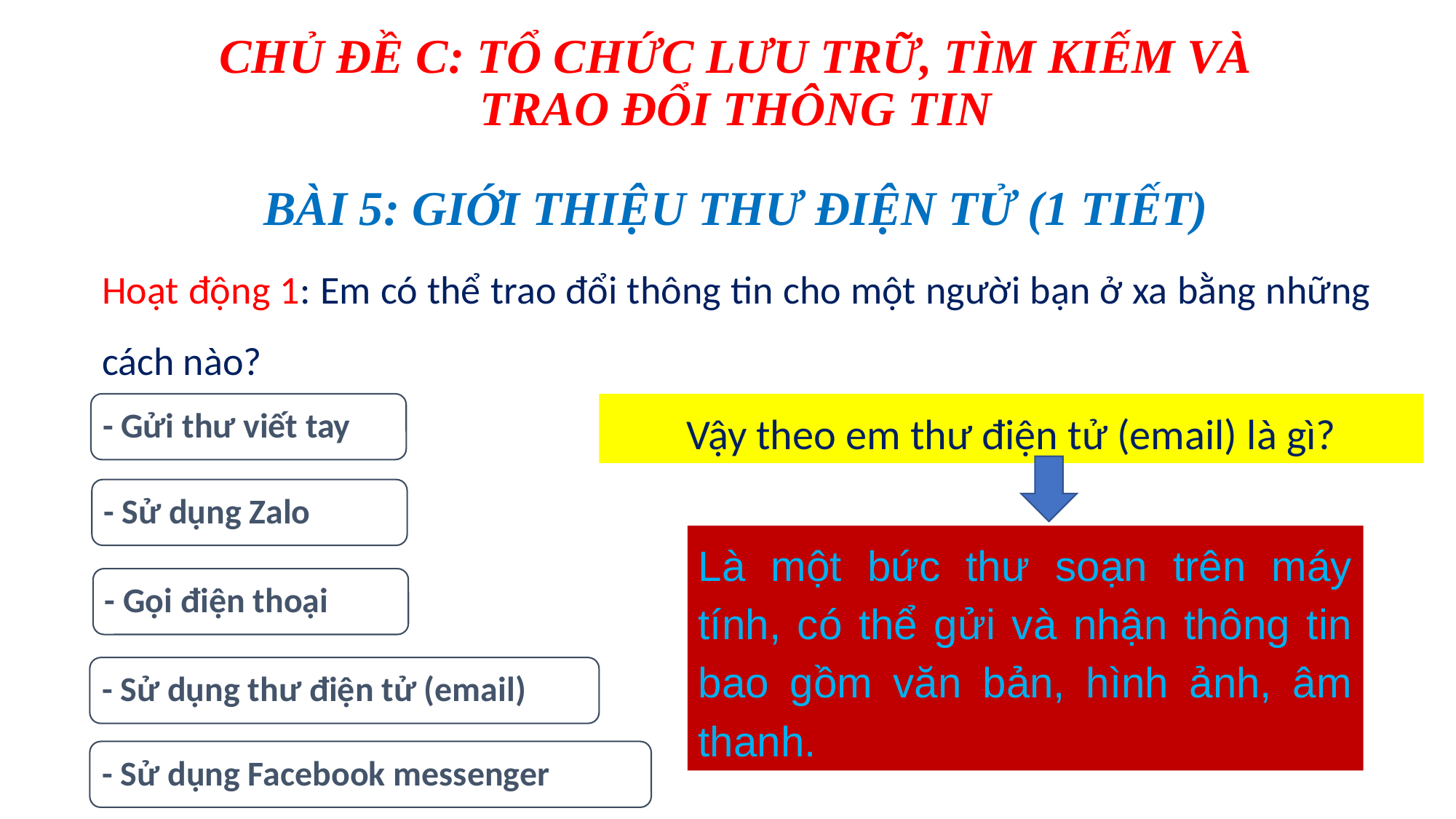

CHỦ ĐỀ C: TỔ CHỨC LƯU TRỮ, TÌM KIẾM VÀ TRAO ĐỔI THÔNG TIN
Bài 5: Giới thiệu thư điện tử (1 TIẾT)
Hoạt động 1: Em có thể trao đổi thông tin cho một người bạn ở xa bằng những cách nào?

- Gửi thư viết tay
Vậy theo em thư điện tử (email) là gì?

- Sử dụng Zalo
Là một bức thư soạn trên máy tính, có thể gửi và nhận thông tin bao gồm văn bản, hình ảnh, âm thanh.

- Gọi điện thoại

- Sử dụng thư điện tử (email)

- Sử dụng Facebook messenger